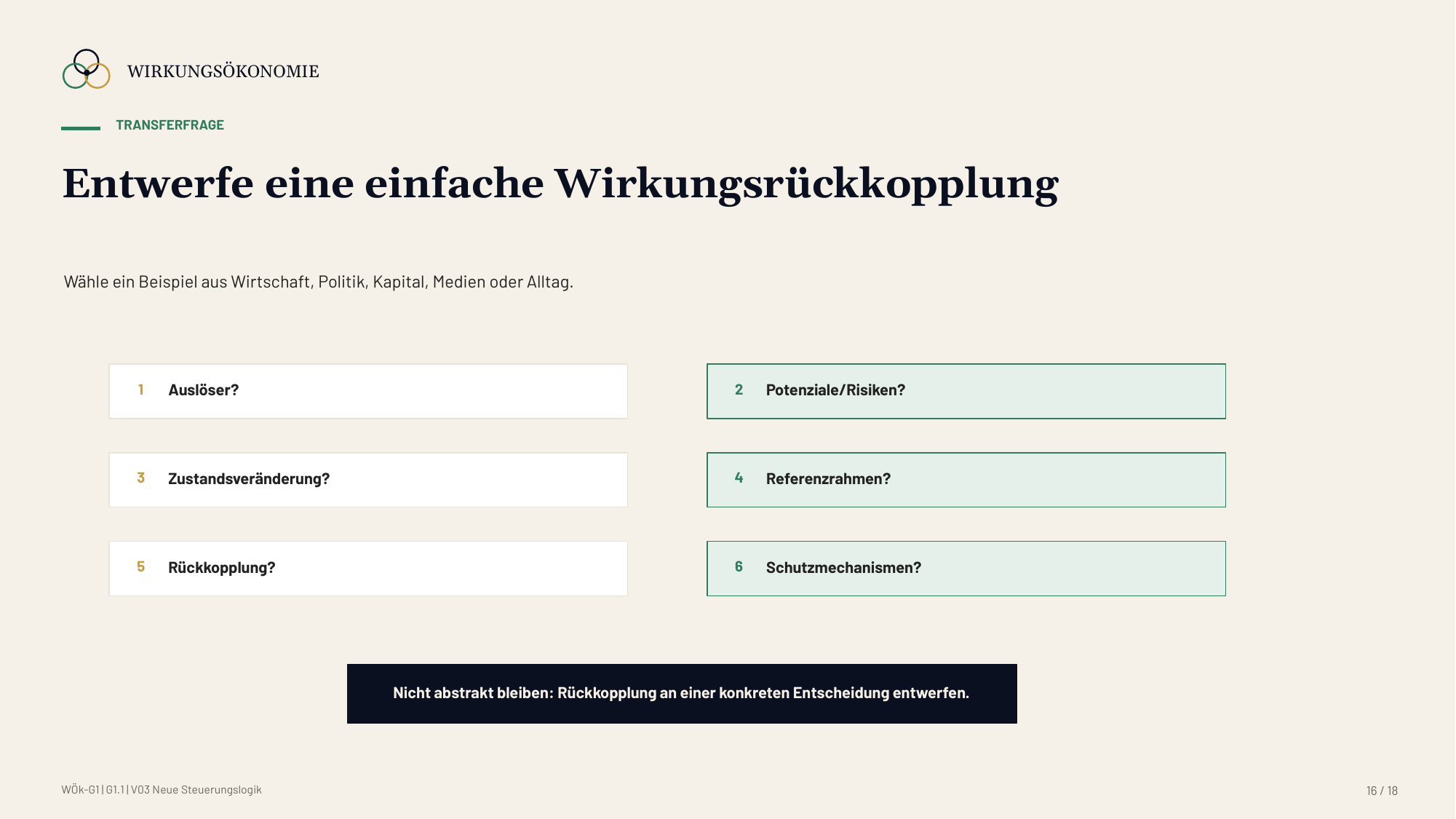

WIRKUNGSÖKONOMIE

TRANSFERFRAGE

Entwerfe eine einfache Wirkungsrückkopplung
Wähle ein Beispiel aus Wirtschaft, Politik, Kapital, Medien oder Alltag.

1
Auslöser?
2
Potenziale/Risiken?

3
Zustandsveränderung?
4
Referenzrahmen?

5
Rückkopplung?
6
Schutzmechanismen?

Nicht abstrakt bleiben: Rückkopplung an einer konkreten Entscheidung entwerfen.
WÖk-G1 | G1.1 | V03 Neue Steuerungslogik
16 / 18